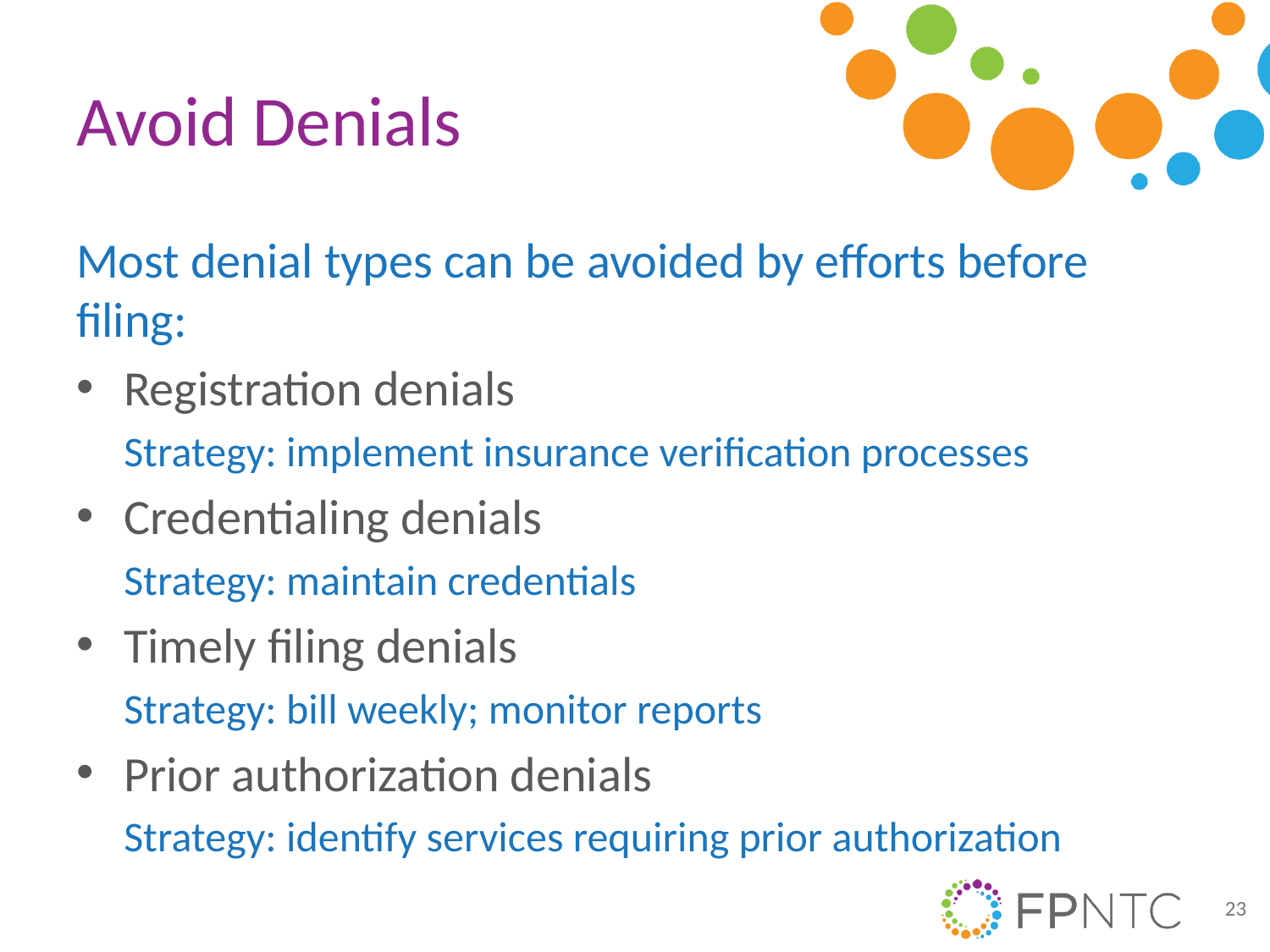

# Avoid Denials
Most denial types can be avoided by efforts before filing:
Registration denials
Strategy: implement insurance verification processes
Credentialing denials
Strategy: maintain credentials
Timely filing denials
Strategy: bill weekly; monitor reports
Prior authorization denials
Strategy: identify services requiring prior authorization
23